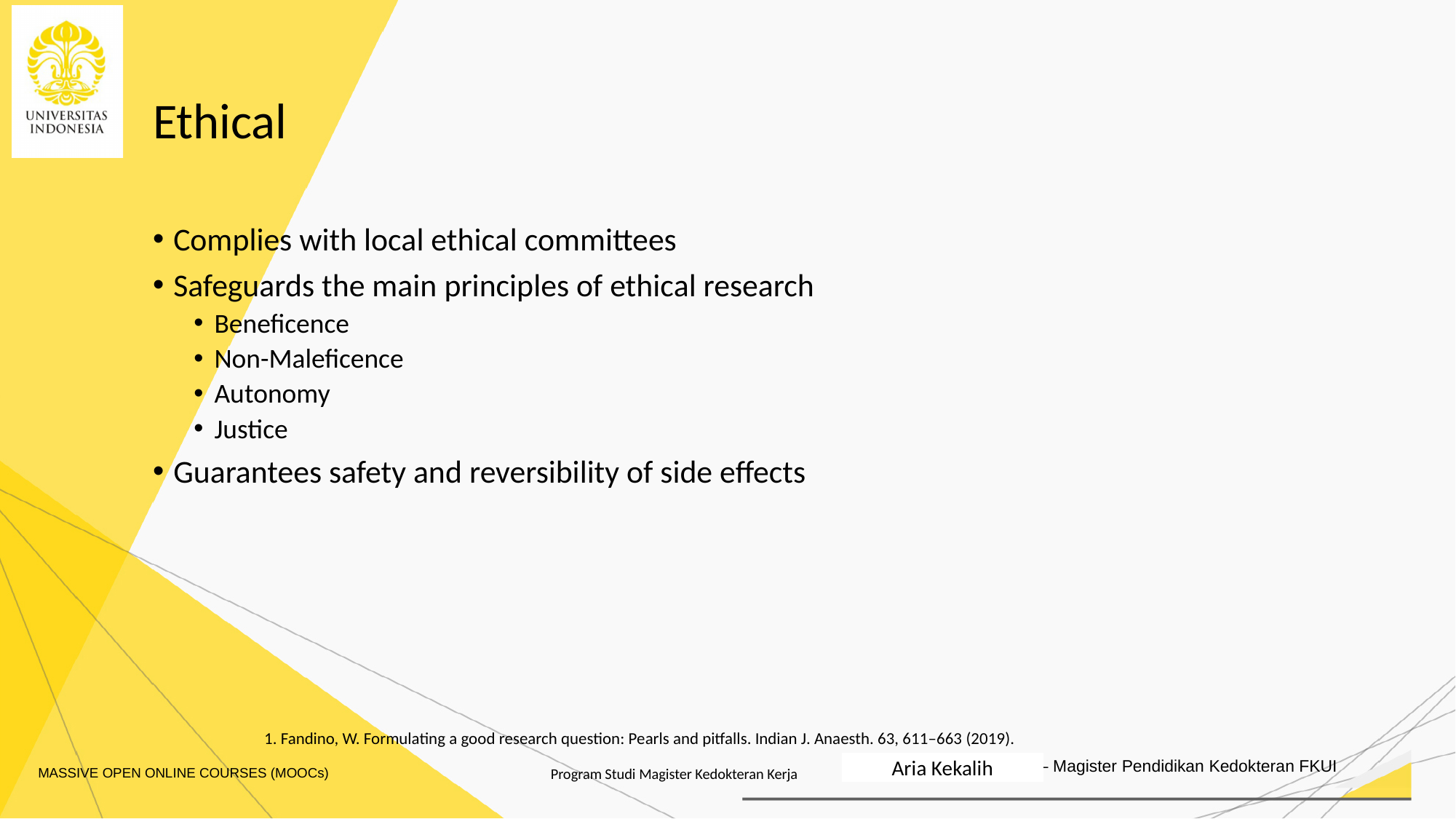

# Ethical
Complies with local ethical committees
Safeguards the main principles of ethical research
Beneficence
Non-Maleficence
Autonomy
Justice
Guarantees safety and reversibility of side effects
1. Fandino, W. Formulating a good research question: Pearls and pitfalls. Indian J. Anaesth. 63, 611–663 (2019).